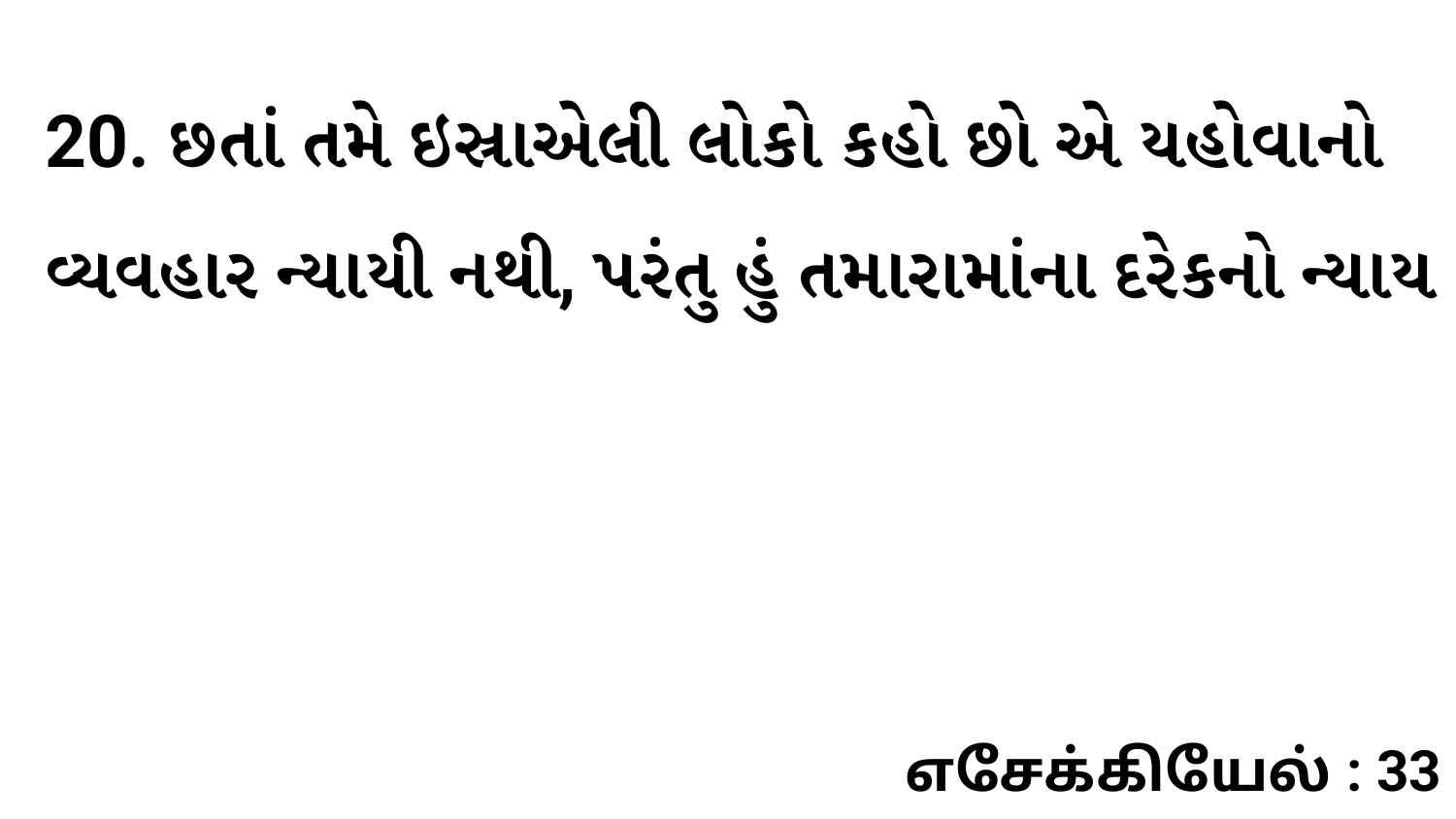

20. છતાં તમે ઇસ્રાએલી લોકો કહો છો એ યહોવાનો વ્યવહાર ન્યાયી નથી, પરંતુ હું તમારામાંના દરેકનો ન્યાય
எசேக்கியேல் : 33